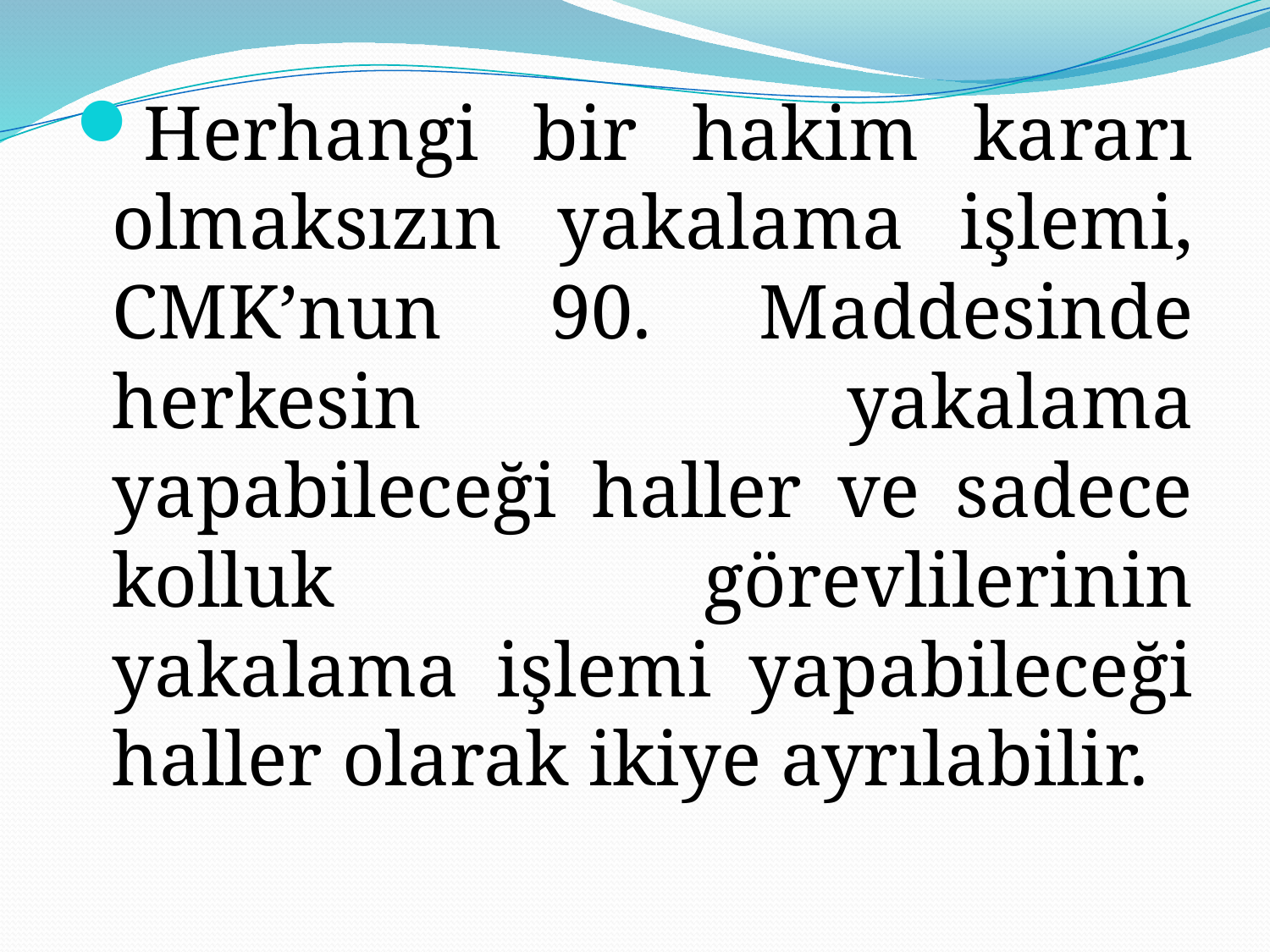

Herhangi bir hakim kararı olmaksızın yakalama işlemi, CMK’nun 90. Maddesinde herkesin yakalama yapabileceği haller ve sadece kolluk görevlilerinin yakalama işlemi yapabileceği haller olarak ikiye ayrılabilir.